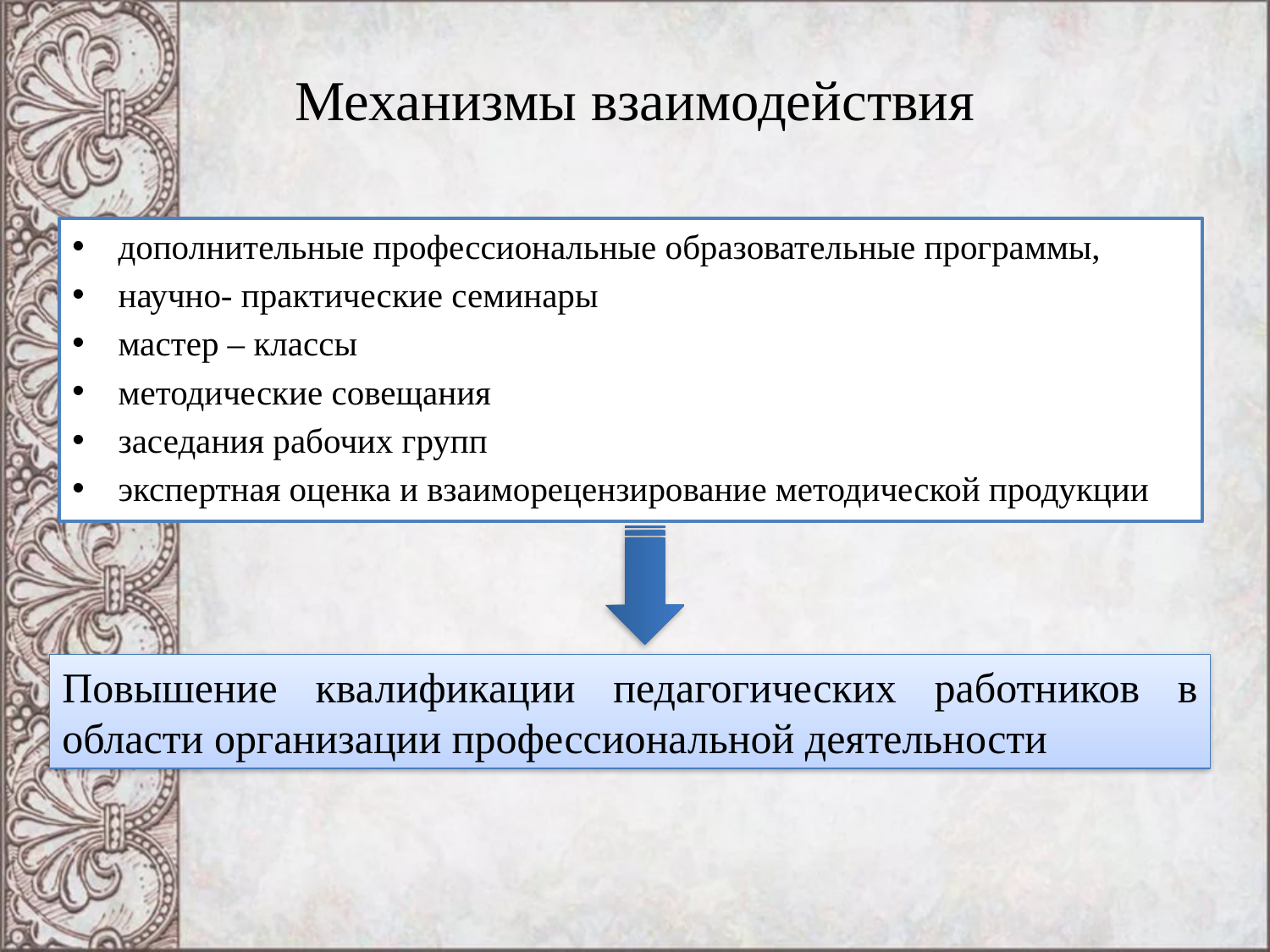

# Механизмы взаимодействия
дополнительные профессиональные образовательные программы,
научно- практические семинары
мастер – классы
методические совещания
заседания рабочих групп
экспертная оценка и взаиморецензирование методической продукции

Повышение квалификации педагогических работников в области организации профессиональной деятельности